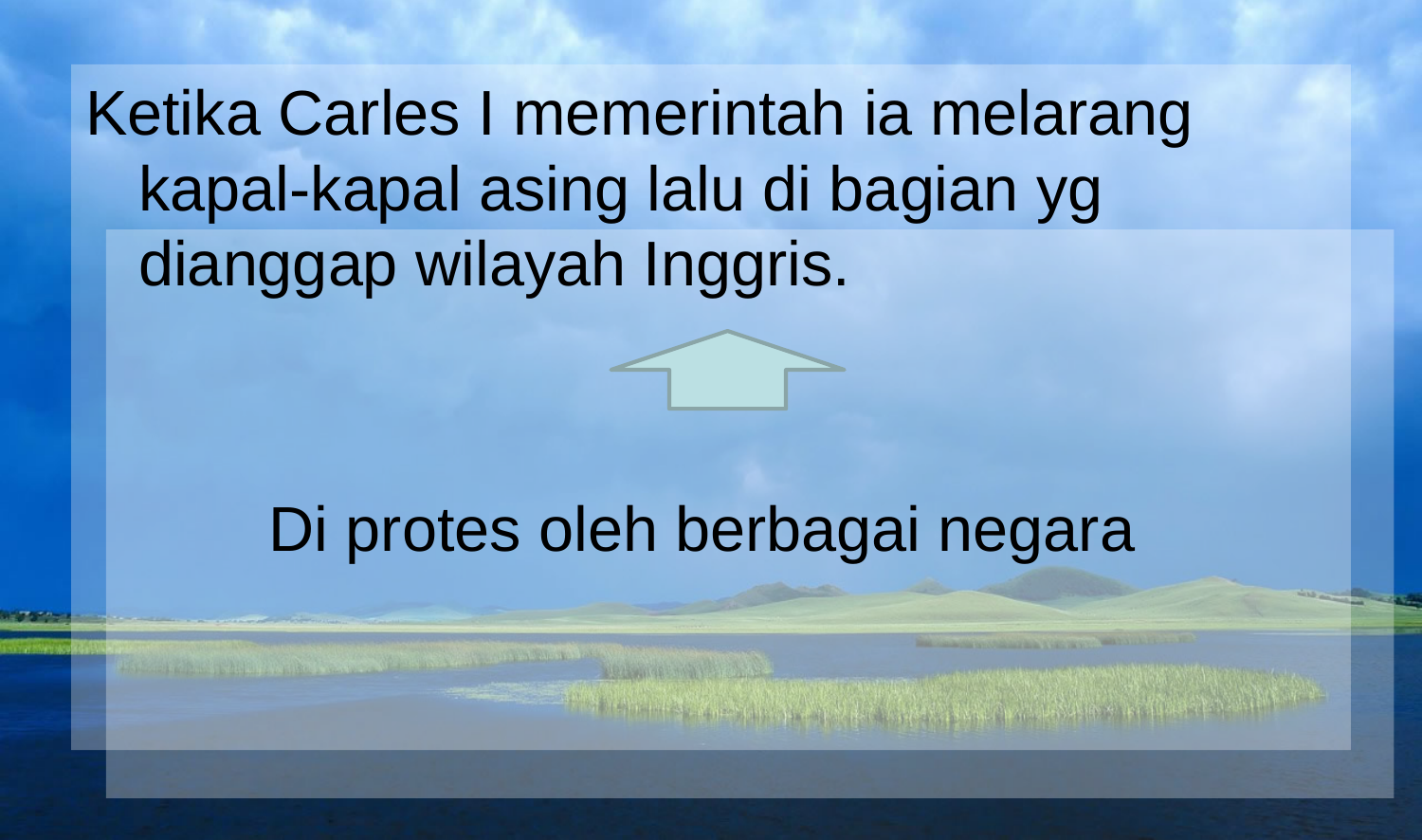

Ketika Carles I memerintah ia melarang kapal-kapal asing lalu di bagian yg dianggap wilayah Inggris.

Di protes oleh berbagai negara